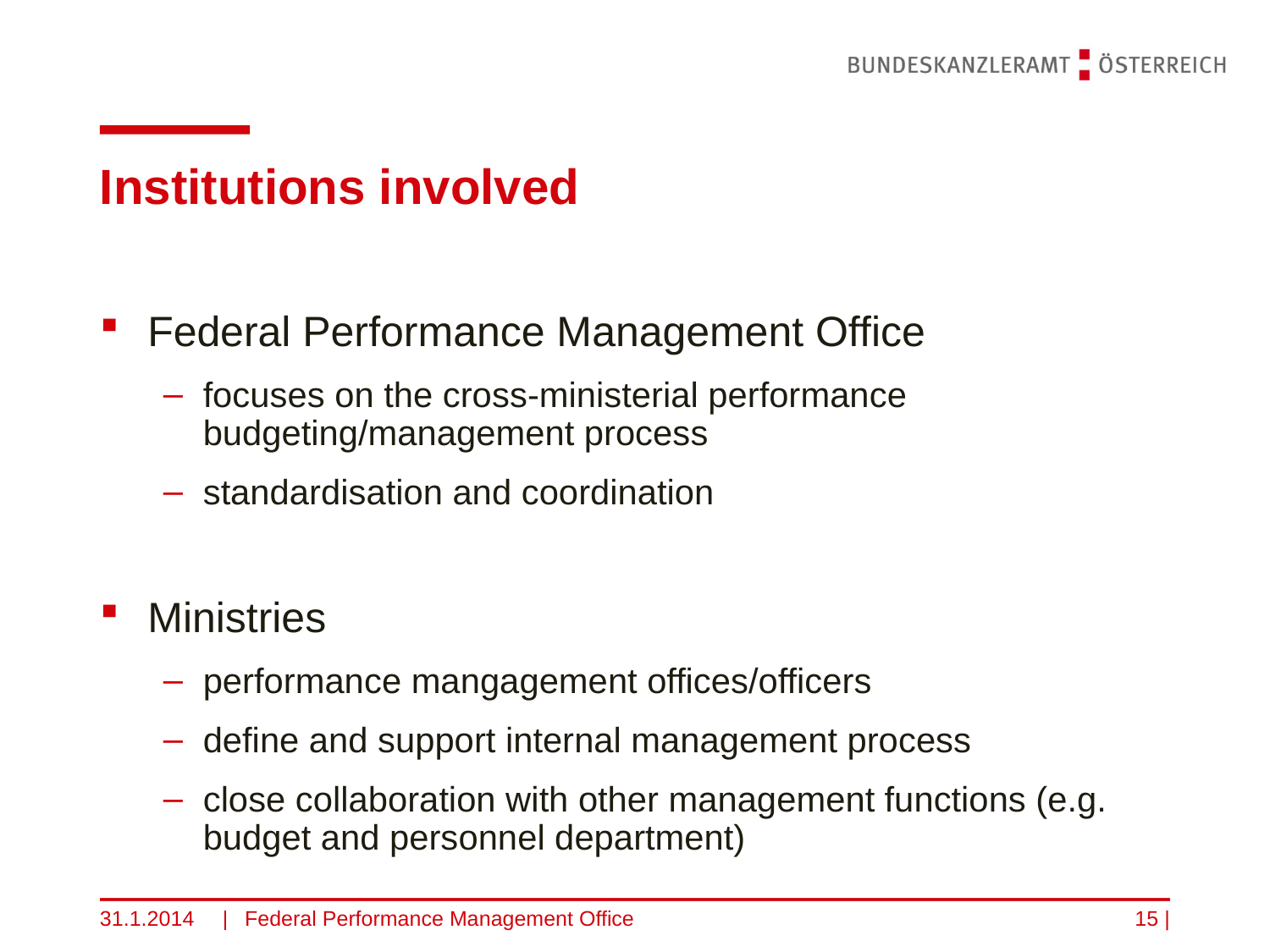

# Institutions involved
Federal Performance Management Office
focuses on the cross-ministerial performance budgeting/management process
standardisation and coordination

Ministries
performance mangagement offices/officers
define and support internal management process
close collaboration with other management functions (e.g. budget and personnel department)
31.1.2014
Federal Performance Management Office
15 |